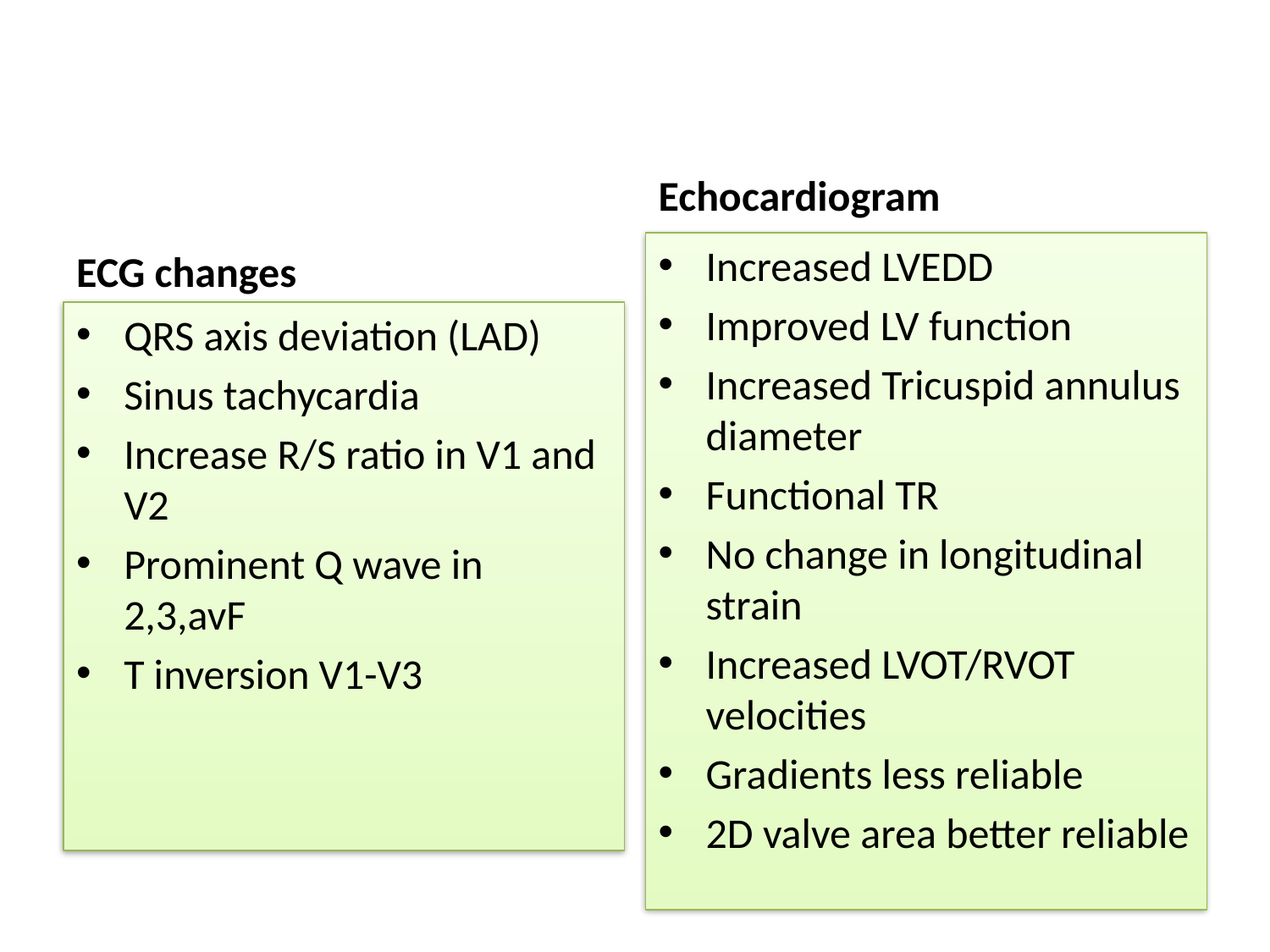

Echocardiogram
ECG changes
Increased LVEDD
Improved LV function
Increased Tricuspid annulus diameter
Functional TR
No change in longitudinal strain
Increased LVOT/RVOT velocities
Gradients less reliable
2D valve area better reliable

QRS axis deviation (LAD)
Sinus tachycardia
Increase R/S ratio in V1 and V2
Prominent Q wave in 2,3,avF
T inversion V1-V3